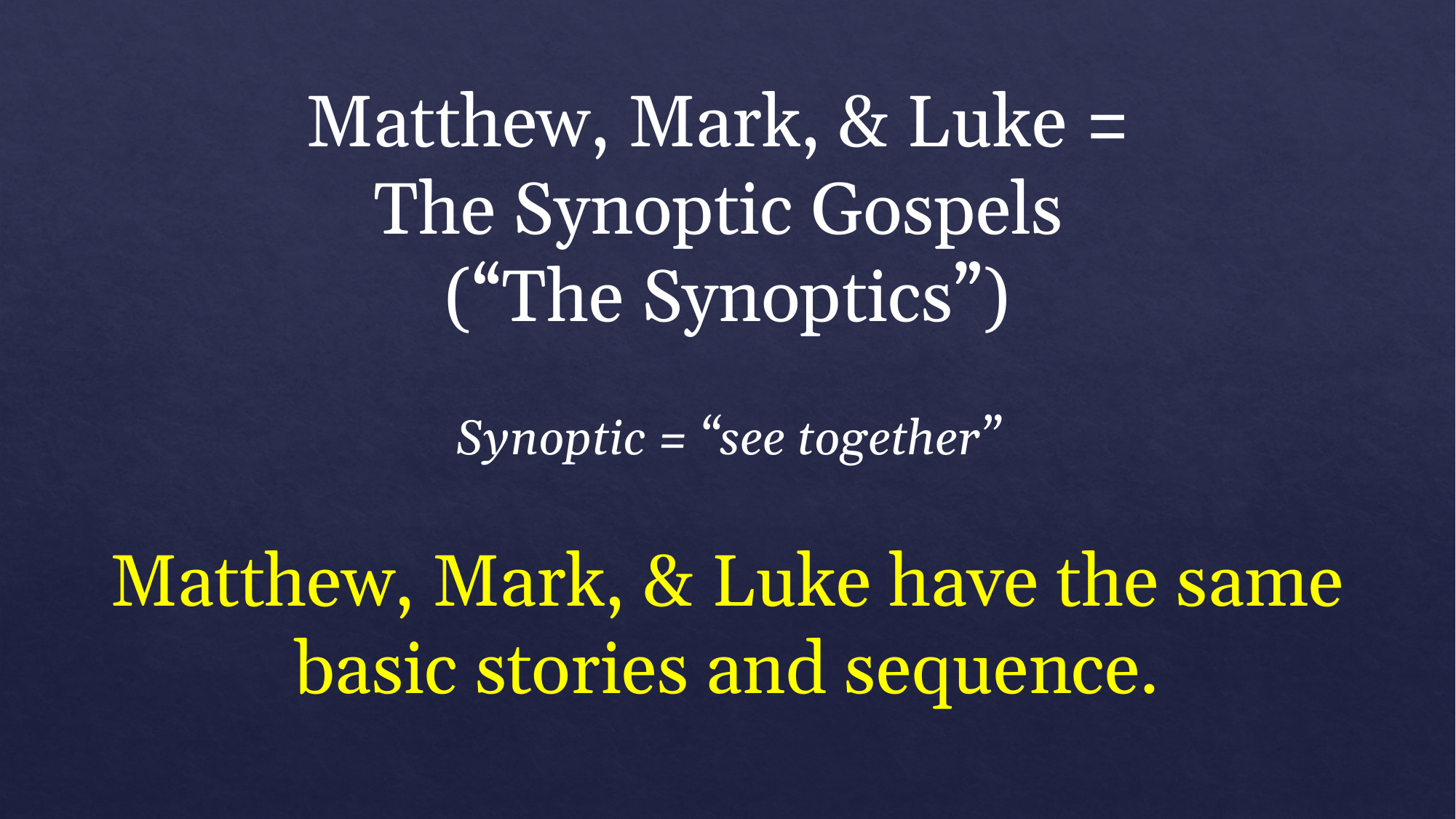

Matthew, Mark, & Luke =
The Synoptic Gospels
(“The Synoptics”)
Synoptic = “see together”
Matthew, Mark, & Luke have the same basic stories and sequence.